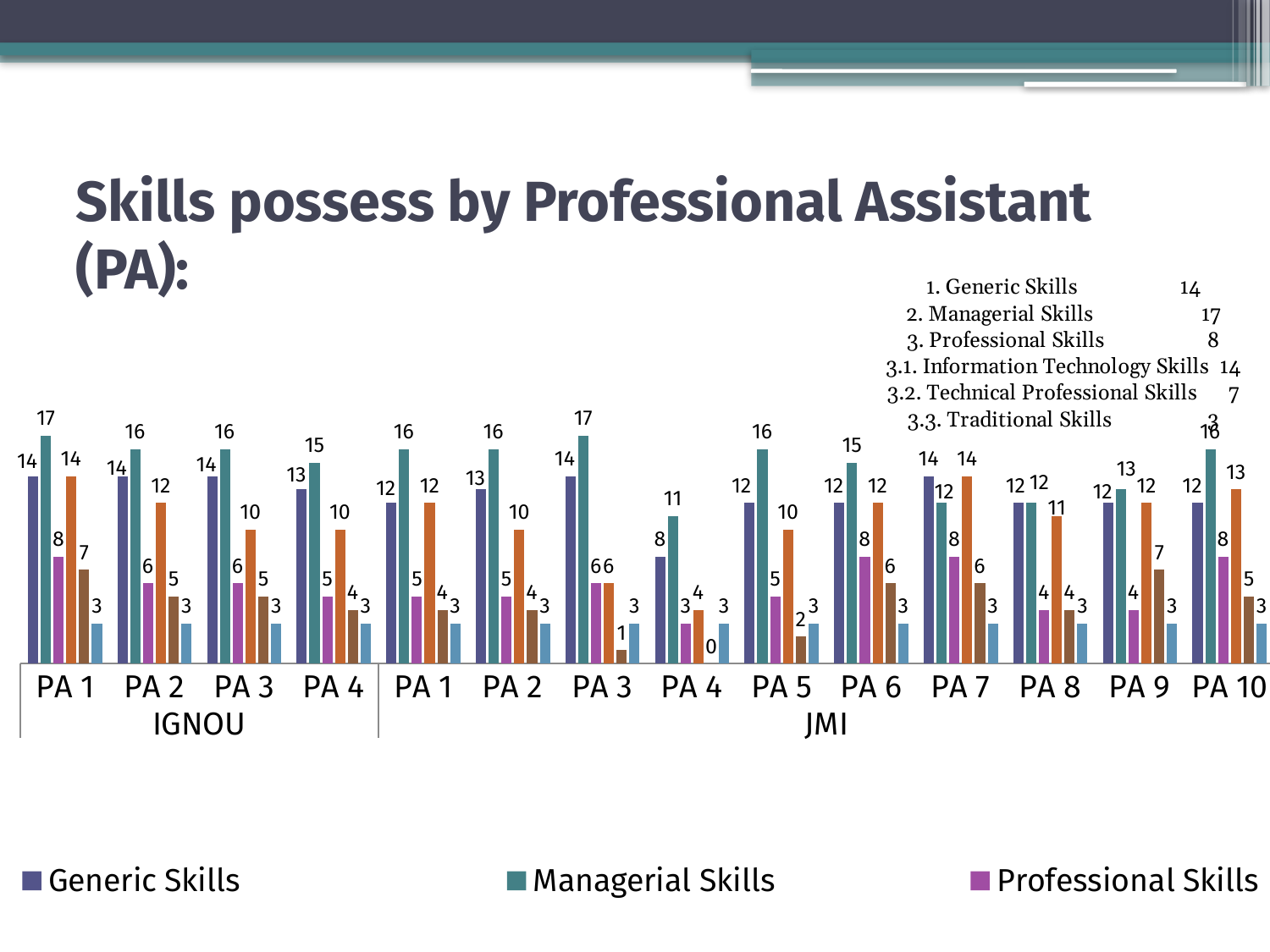

# Skills possess by Professional Assistant (PA):

### Chart: 1. Generic Skills	              14
2. Managerial Skills  	               17
3. Professional Skills	                8
3.1. Information Technology Skills  14
3.2. Technical Professional Skills      7
3.3. Traditional Skills 	                3

| Category | Generic Skills | Managerial Skills | Professional Skills  | Information Technology Skills | Technical Professional Skills | Traditional Skills |
|---|---|---|---|---|---|---|
| PA 1 | 14.0 | 17.0 | 8.0 | 14.0 | 7.0 | 3.0 |
| PA 2 | 14.0 | 16.0 | 6.0 | 12.0 | 5.0 | 3.0 |
| PA 3 | 14.0 | 16.0 | 6.0 | 10.0 | 5.0 | 3.0 |
| PA 4 | 13.0 | 15.0 | 5.0 | 10.0 | 4.0 | 3.0 |
| PA 1 | 12.0 | 16.0 | 5.0 | 12.0 | 4.0 | 3.0 |
| PA 2 | 13.0 | 16.0 | 5.0 | 10.0 | 4.0 | 3.0 |
| PA 3 | 14.0 | 17.0 | 6.0 | 6.0 | 1.0 | 3.0 |
| PA 4 | 8.0 | 11.0 | 3.0 | 4.0 | 0.0 | 3.0 |
| PA 5 | 12.0 | 16.0 | 5.0 | 10.0 | 2.0 | 3.0 |
| PA 6 | 12.0 | 15.0 | 8.0 | 12.0 | 6.0 | 3.0 |
| PA 7 | 14.0 | 12.0 | 8.0 | 14.0 | 6.0 | 3.0 |
| PA 8 | 12.0 | 12.0 | 4.0 | 11.0 | 4.0 | 3.0 |
| PA 9 | 12.0 | 13.0 | 4.0 | 12.0 | 7.0 | 3.0 |
| PA 10 | 12.0 | 16.0 | 8.0 | 13.0 | 5.0 | 3.0 |